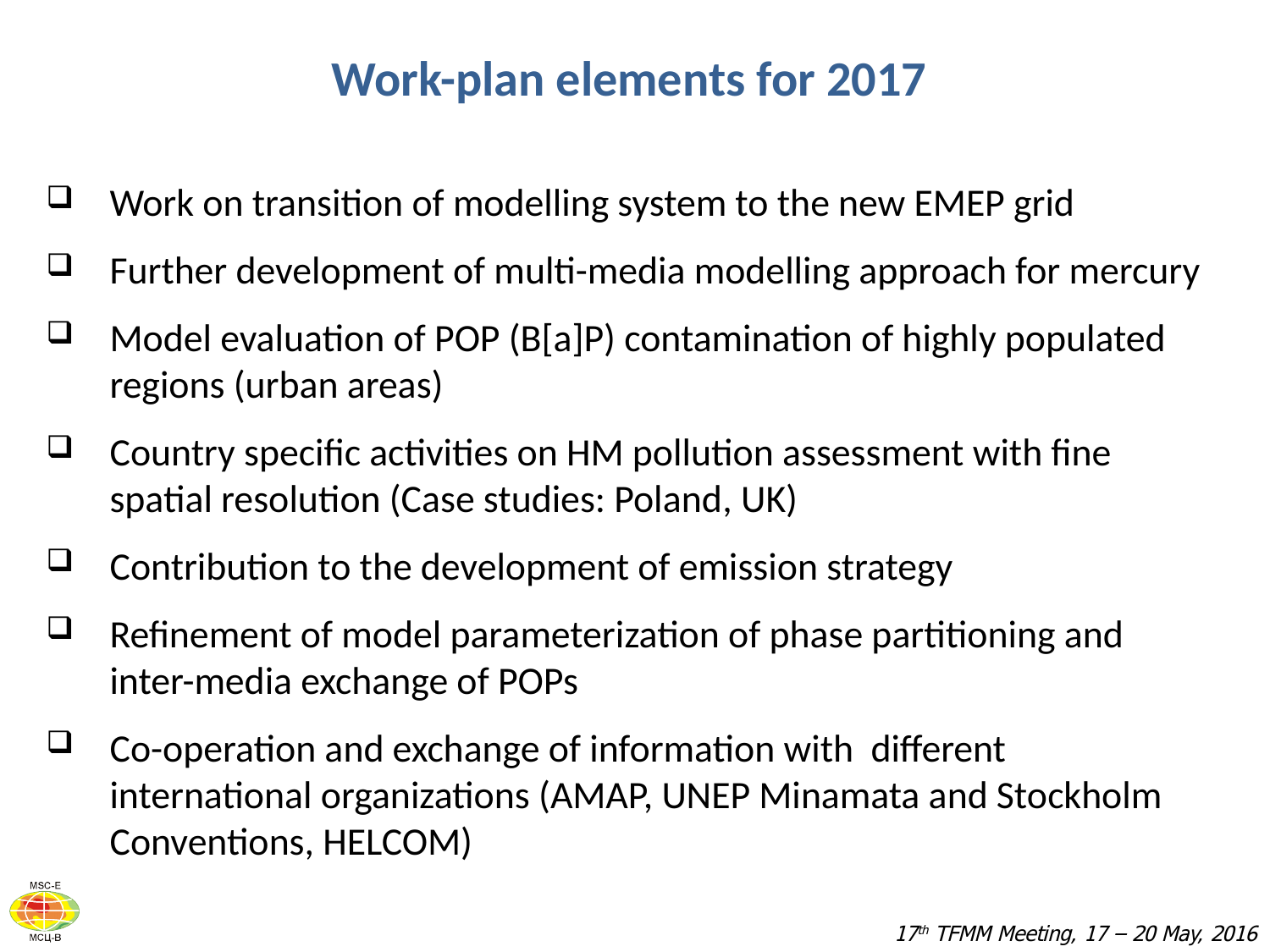

Work-plan elements for 2017
Work on transition of modelling system to the new EMEP grid
Further development of multi-media modelling approach for mercury
Model evaluation of POP (B[a]P) contamination of highly populated regions (urban areas)
Country specific activities on HM pollution assessment with fine spatial resolution (Case studies: Poland, UK)
Contribution to the development of emission strategy
Refinement of model parameterization of phase partitioning and inter-media exchange of POPs
Co-operation and exchange of information with  different international organizations (AMAP, UNEP Minamata and Stockholm Conventions, HELCOM)